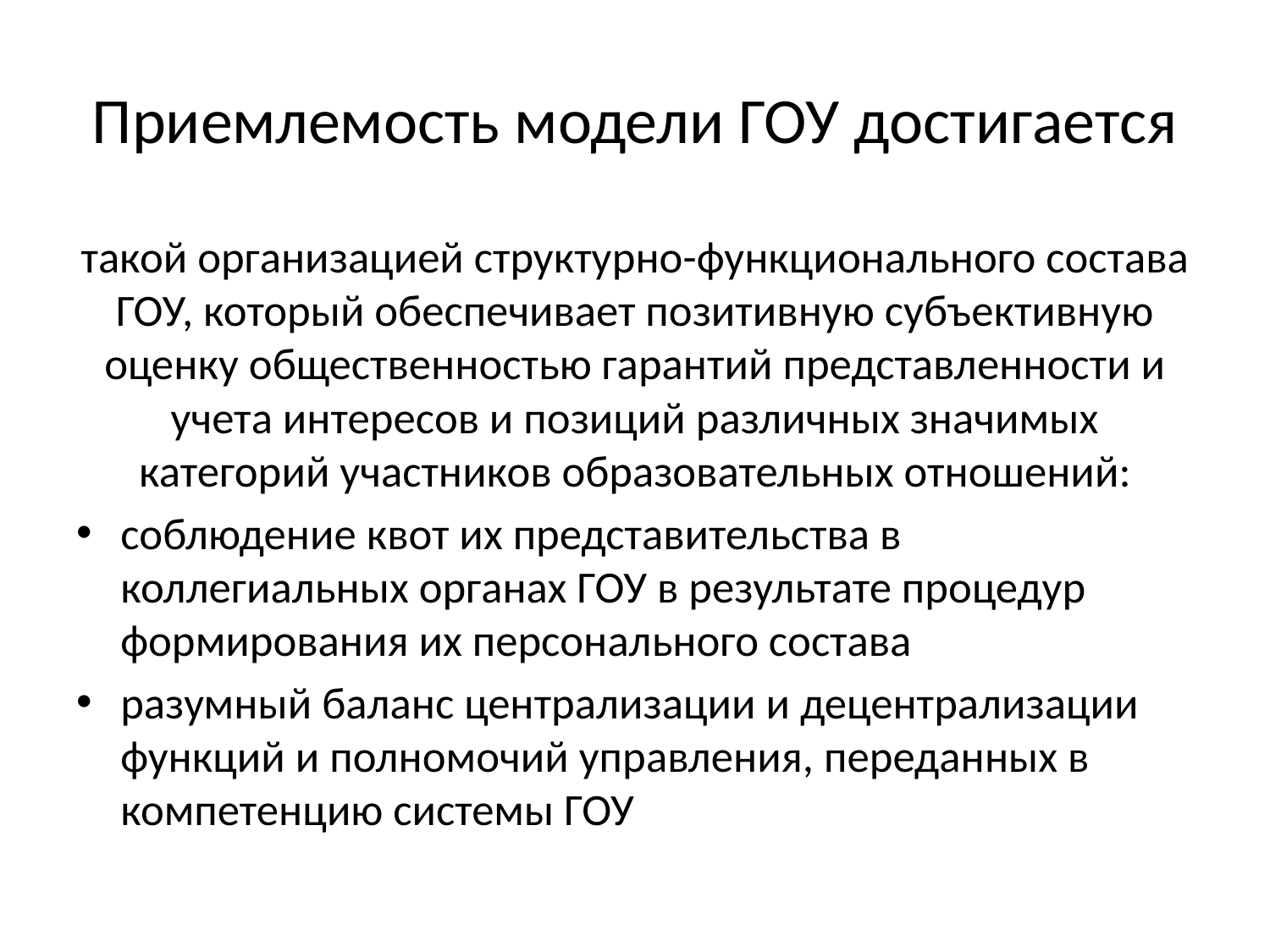

# Приемлемость модели ГОУ достигается
такой организацией структурно-функционального состава ГОУ, который обеспечивает позитивную субъективную оценку общественностью гарантий представленности и учета интересов и позиций различных значимых категорий участников образовательных отношений:
соблюдение квот их представительства в коллегиальных органах ГОУ в результате процедур формирования их персонального состава
разумный баланс централизации и децентрализации функций и полномочий управления, переданных в компетенцию системы ГОУ